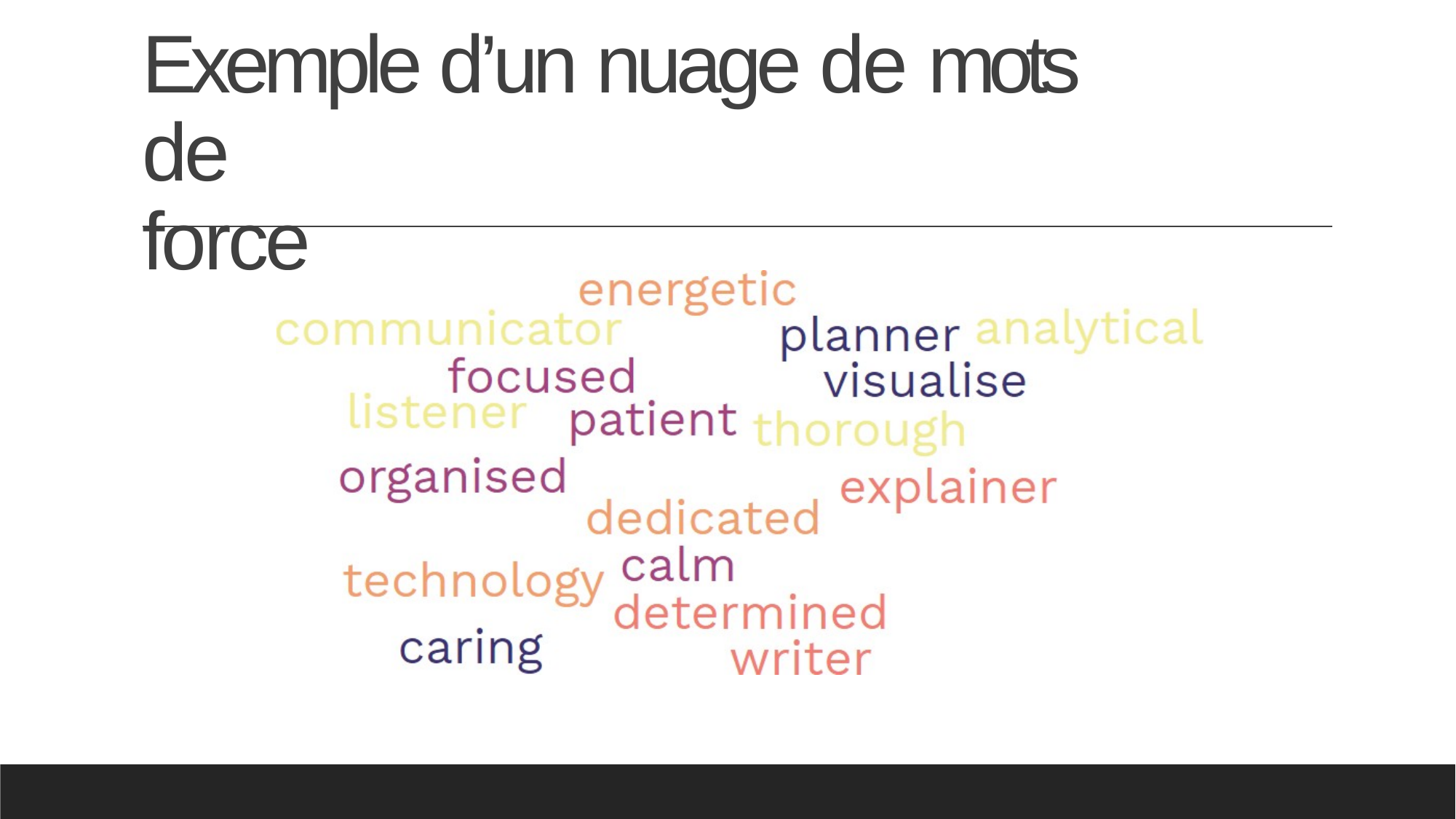

# Exemple d’un nuage de mots de
force